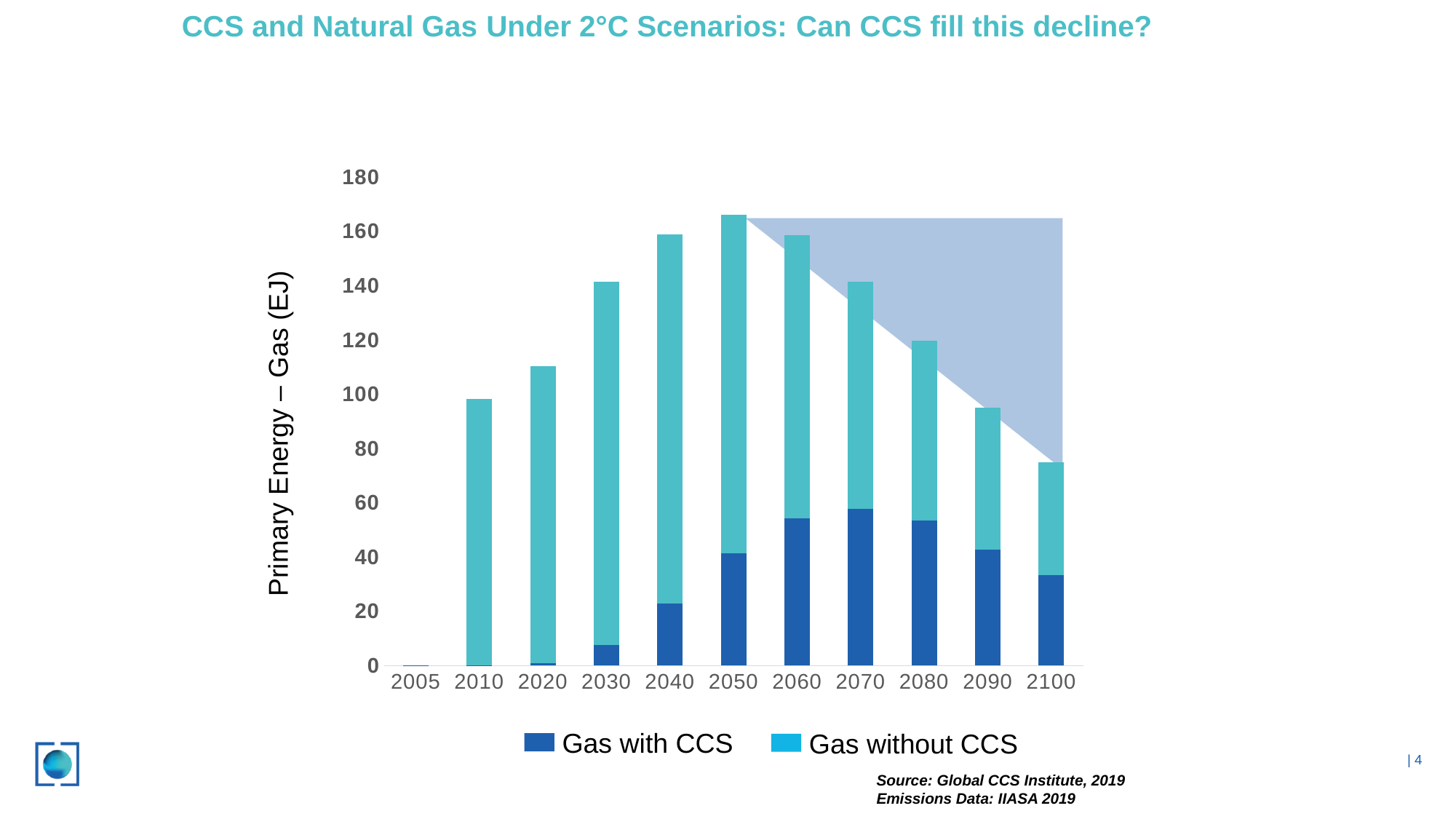

CCS and Natural Gas Under 2°C Scenarios: Can CCS fill this decline?

### Chart

| Category | Primary Energy|Gas|w/ CCS | Primary Energy|Gas|w/o CCS |
|---|---|---|
| 2005 | 0.00927269052631579 | None |
| 2010 | 0.003947455263157895 | 98.15628329578949 |
| 2020 | 0.8257119959473983 | 109.61197524210526 |
| 2030 | 7.583462629631579 | 133.82946706842105 |
| 2040 | 22.969655152789475 | 135.78084158947368 |
| 2050 | 41.496945350157894 | 124.67782316368421 |
| 2060 | 54.38829892210527 | 104.10411220947367 |
| 2070 | 57.739055158421046 | 83.59829816315789 |
| 2080 | 53.481800303473676 | 66.19595482000001 |
| 2090 | 42.849540089263165 | 52.23174803894737 |
| 2100 | 33.344637549842105 | 41.55623204421052 |
Primary Energy – Gas (EJ)
Gas with CCS
Gas without CCS

 | 4
Source: Global CCS Institute, 2019
Emissions Data: IIASA 2019